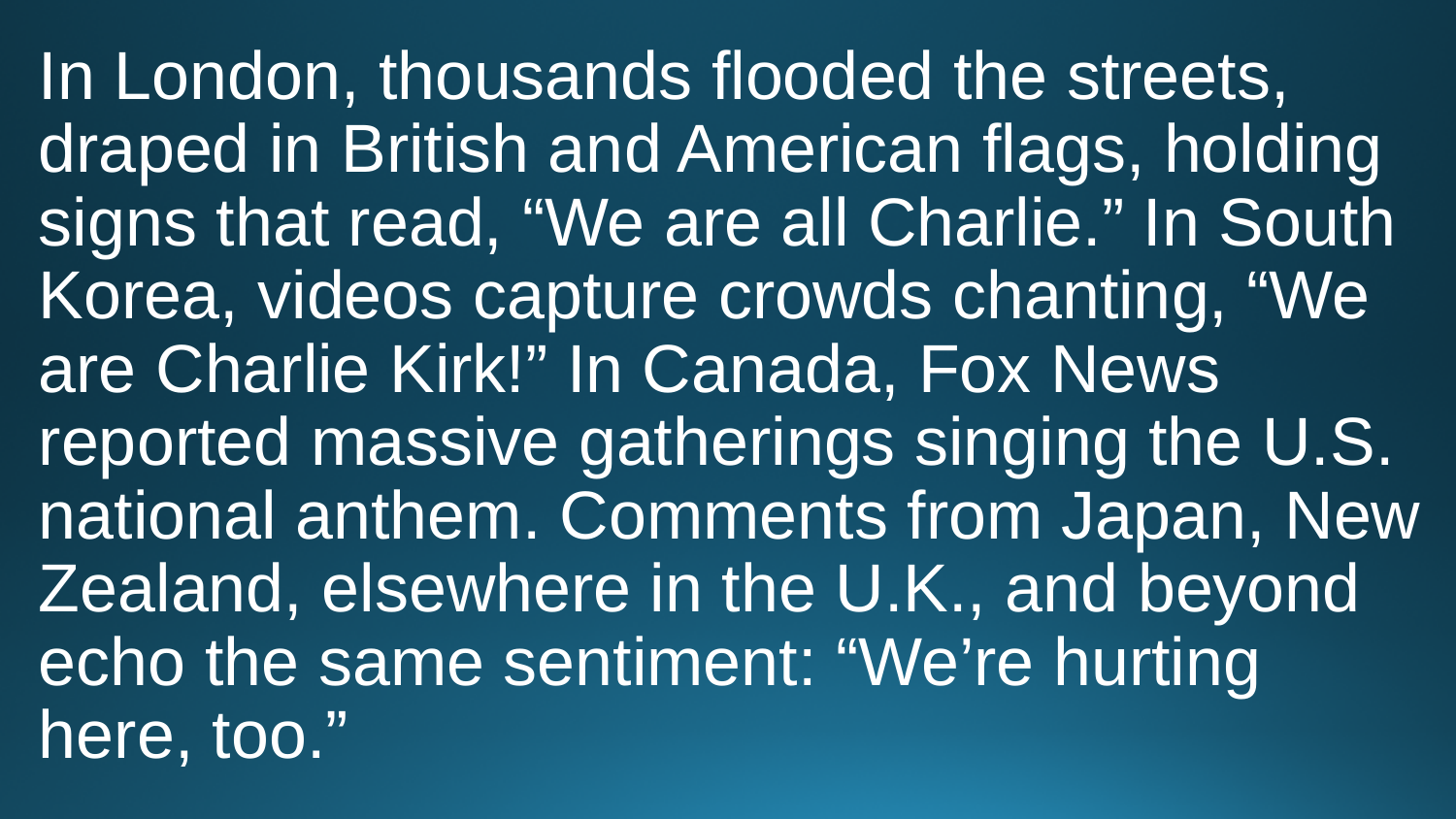

# In London, thousands flooded the streets, draped in British and American flags, holding signs that read, “We are all Charlie.” In South Korea, videos capture crowds chanting, “We are Charlie Kirk!” In Canada, Fox News reported massive gatherings singing the U.S. national anthem. Comments from Japan, New Zealand, elsewhere in the U.K., and beyond echo the same sentiment: “We’re hurting here, too.”